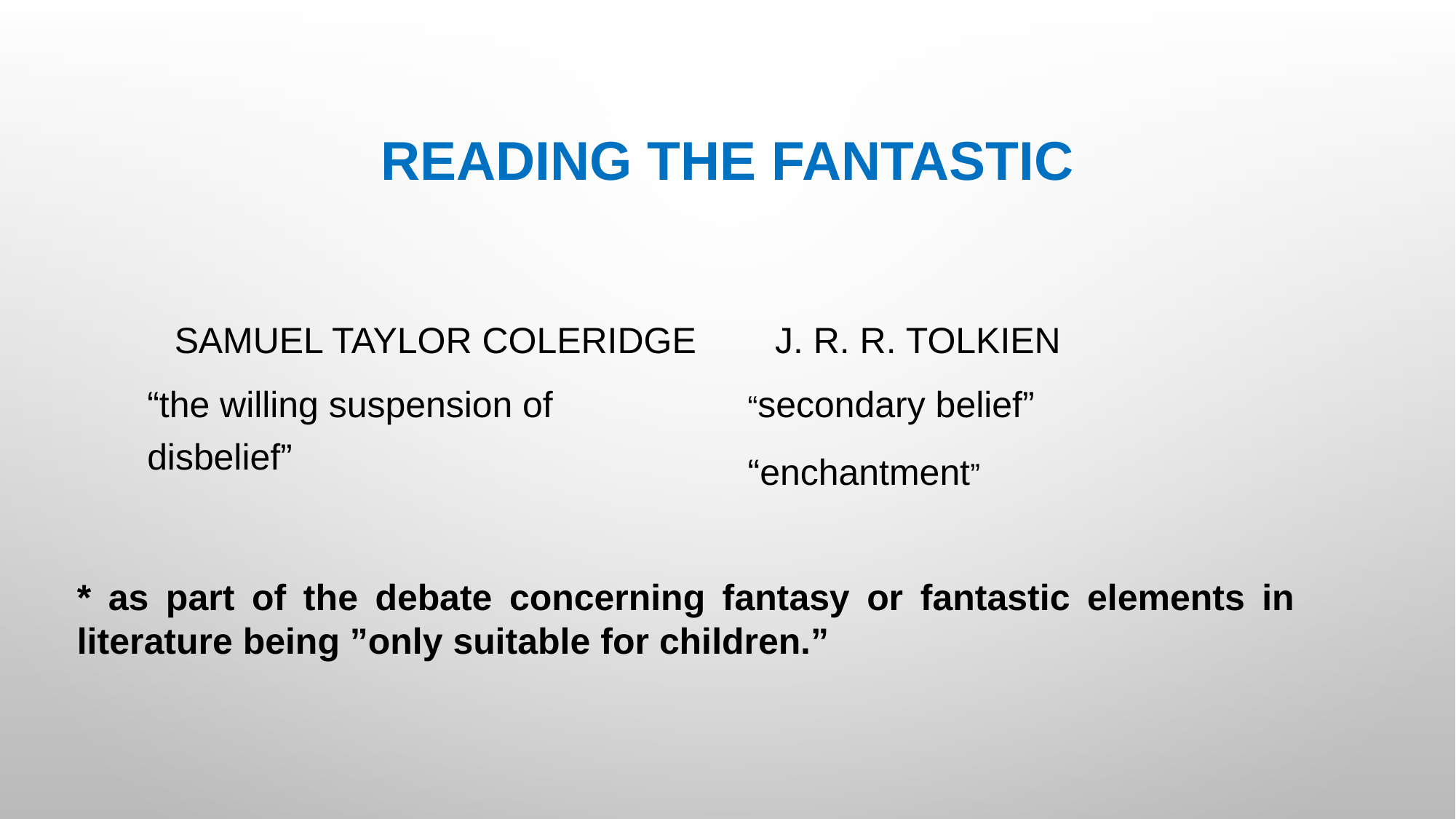

# Reading the Fantastic
j. r. r. Tolkien
Samuel taylor coleridge
“the willing suspension of disbelief”
“secondary belief”
“enchantment”
* as part of the debate concerning fantasy or fantastic elements in literature being ”only suitable for children.”